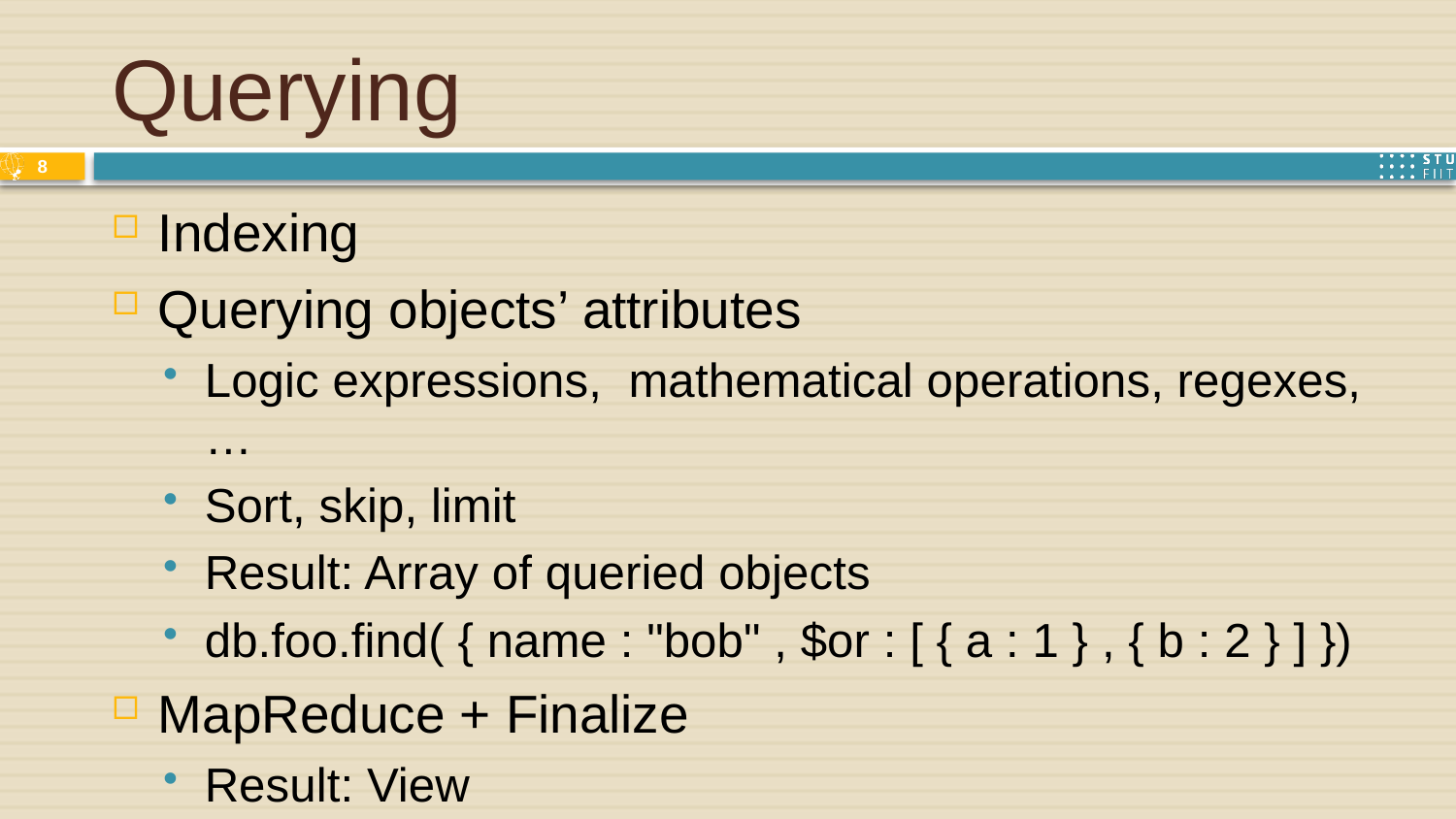

# Querying
8
Indexing
Querying objects’ attributes
Logic expressions,  mathematical operations, regexes, …
Sort, skip, limit
Result: Array of queried objects
db.foo.find( { name : "bob" , $or : [ { a : 1 } , { b : 2 } ] })
MapReduce + Finalize
Result: View